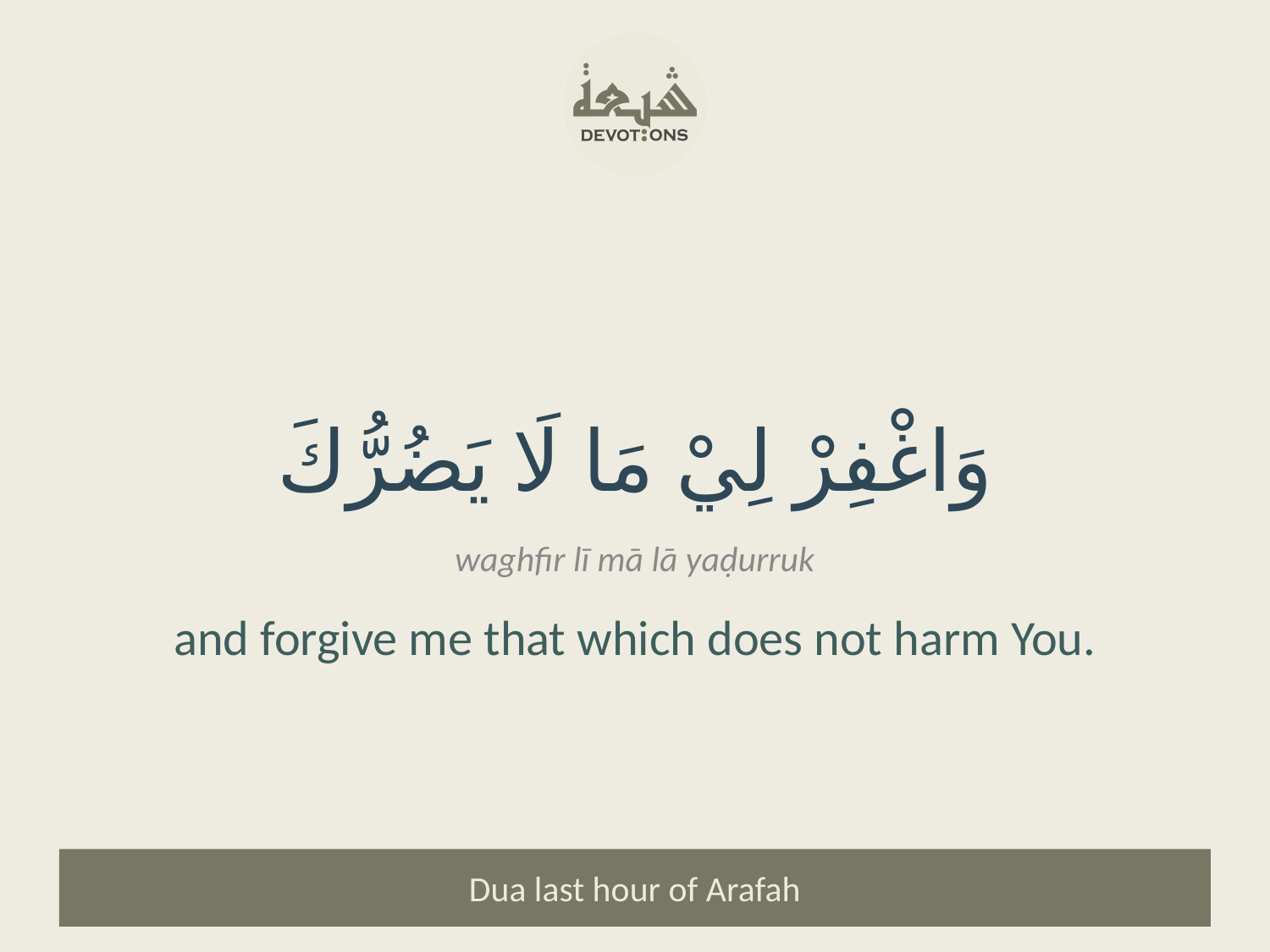

وَاغْفِرْ لِيْ مَا لَا يَضُرُّكَ
waghfir lī mā lā yaḍurruk
and forgive me that which does not harm You.
Dua last hour of Arafah